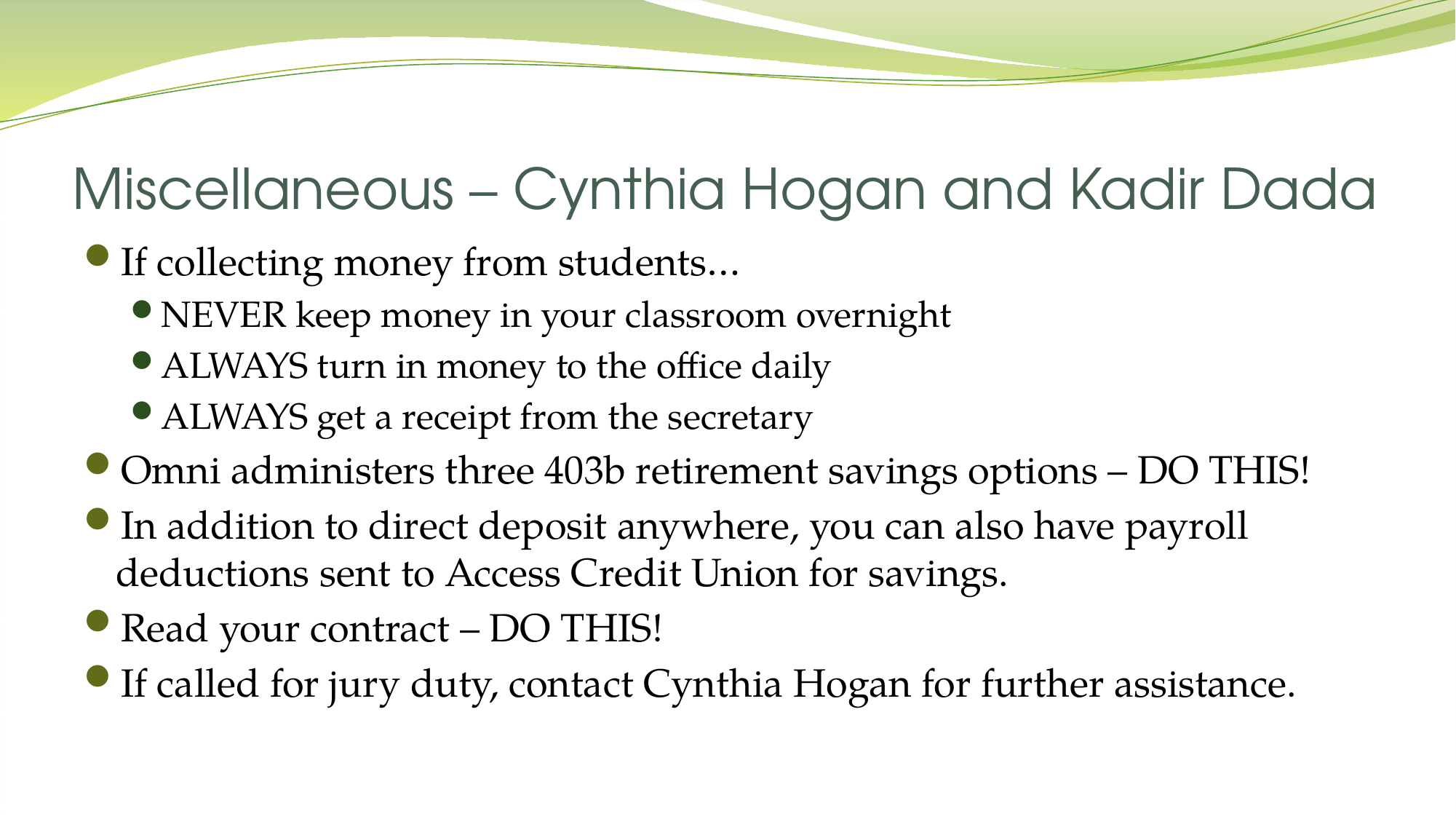

# Miscellaneous – Cynthia Hogan and Kadir Dada
If collecting money from students…
NEVER keep money in your classroom overnight
ALWAYS turn in money to the office daily
ALWAYS get a receipt from the secretary
Omni administers three 403b retirement savings options – DO THIS!
In addition to direct deposit anywhere, you can also have payroll deductions sent to Access Credit Union for savings.
Read your contract – DO THIS!
If called for jury duty, contact Cynthia Hogan for further assistance.